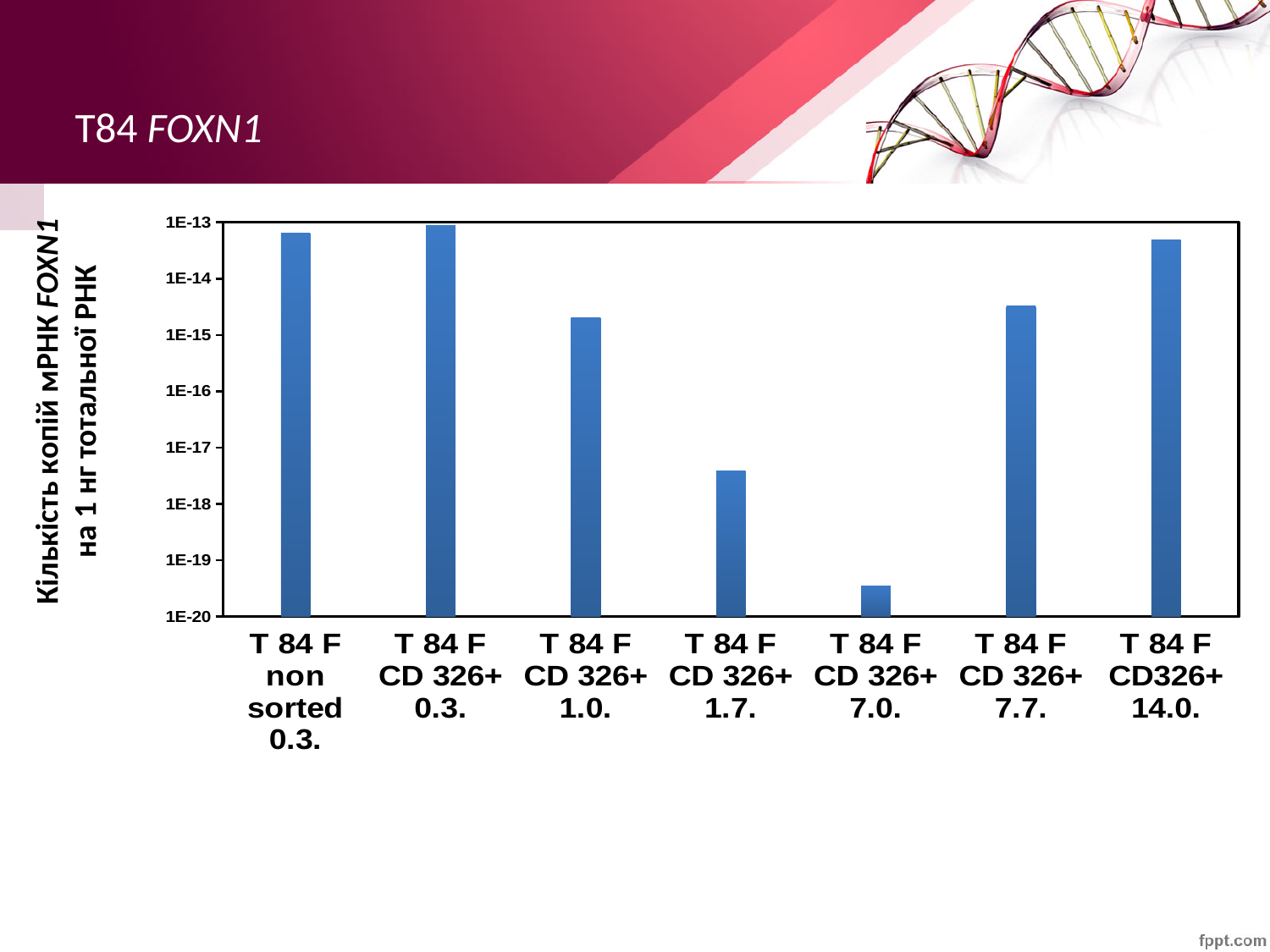

# T84 FOXN1

### Chart

| Category |  |
|---|---|
| T 84 F non sorted 0.3. | 6.415420000000036e-14 |
| T 84 F CD 326+ 0.3. | 8.643066666666712e-14 |
| T 84 F CD 326+ 1.0. | 2.0346150000000095e-15 |
| T 84 F CD 326+ 1.7. | 3.868333333333361e-18 |
| T 84 F CD 326+ 7.0. | 3.4624150000000254e-20 |
| T 84 F CD 326+ 7.7. | 3.322000000000018e-15 |
| T 84 F CD326+ 14.0. | 4.86200000000002e-14 |
Кількість копій мРНК FOXN1
на 1 нг тотальної РНК